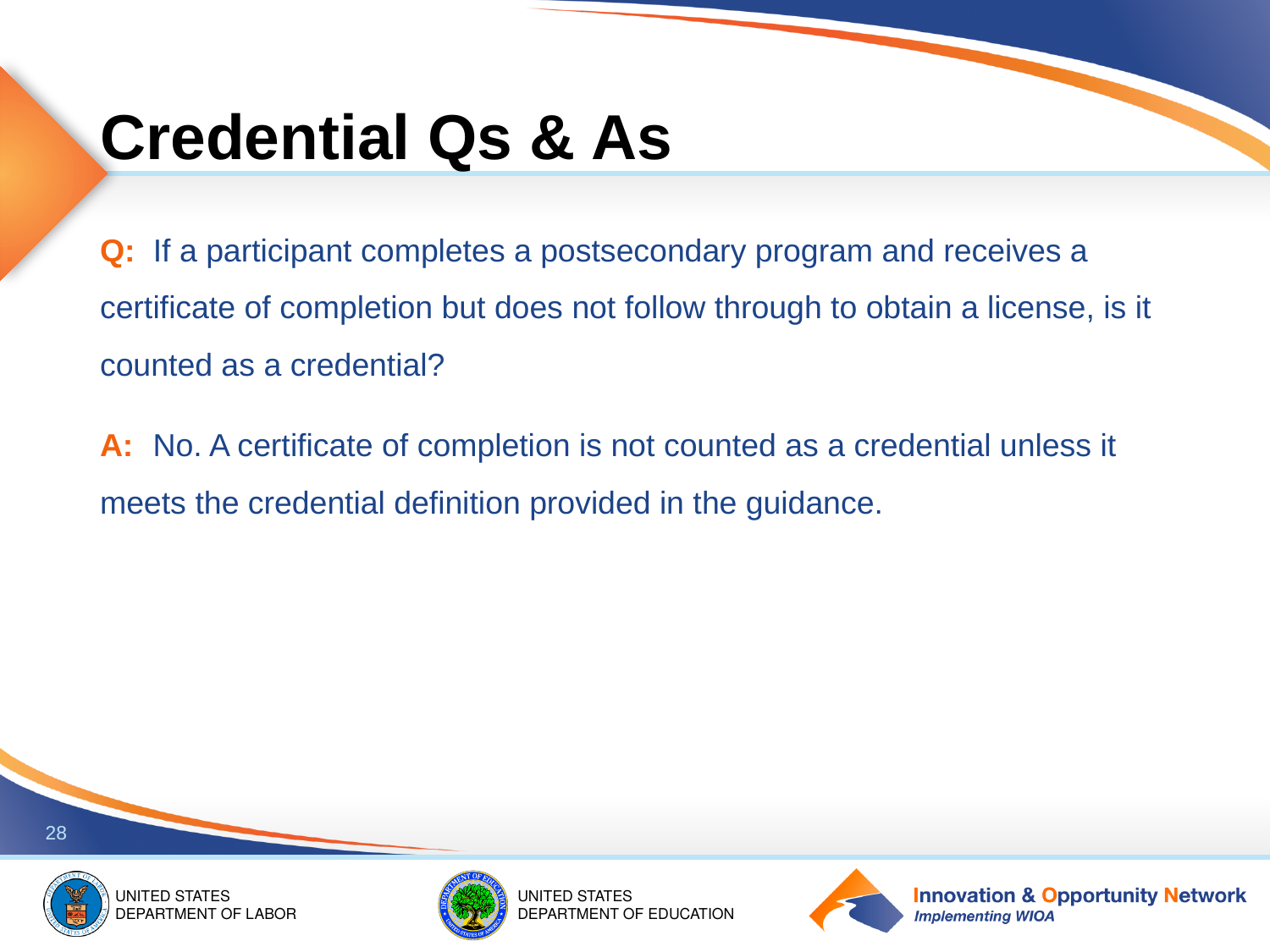

# Credential Qs & As
Q:  If a participant completes a postsecondary program and receives a certificate of completion but does not follow through to obtain a license, is it counted as a credential?
A:  No. A certificate of completion is not counted as a credential unless it meets the credential definition provided in the guidance.